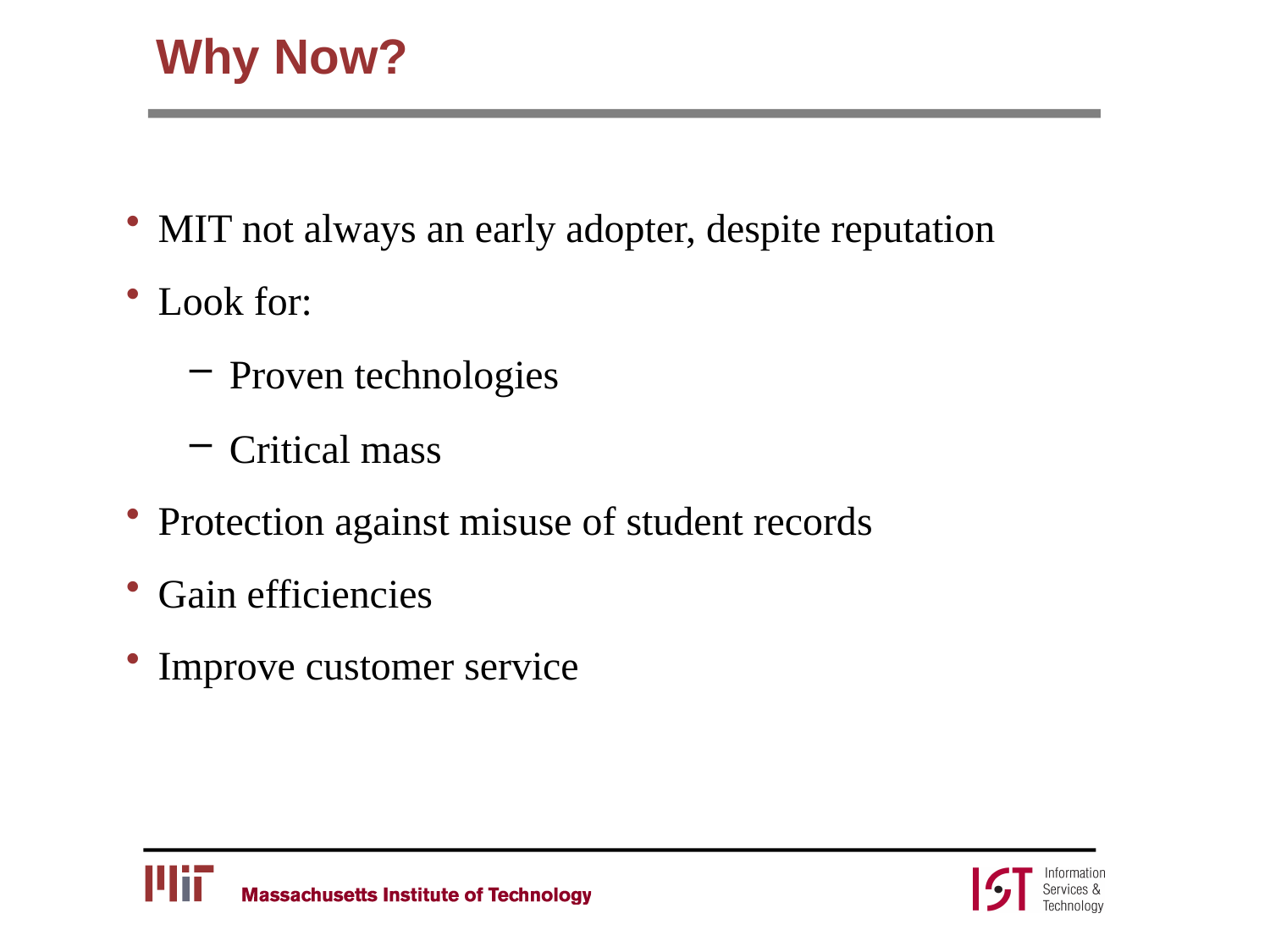

# Why Now?
MIT not always an early adopter, despite reputation
Look for:
Proven technologies
Critical mass
Protection against misuse of student records
Gain efficiencies
Improve customer service